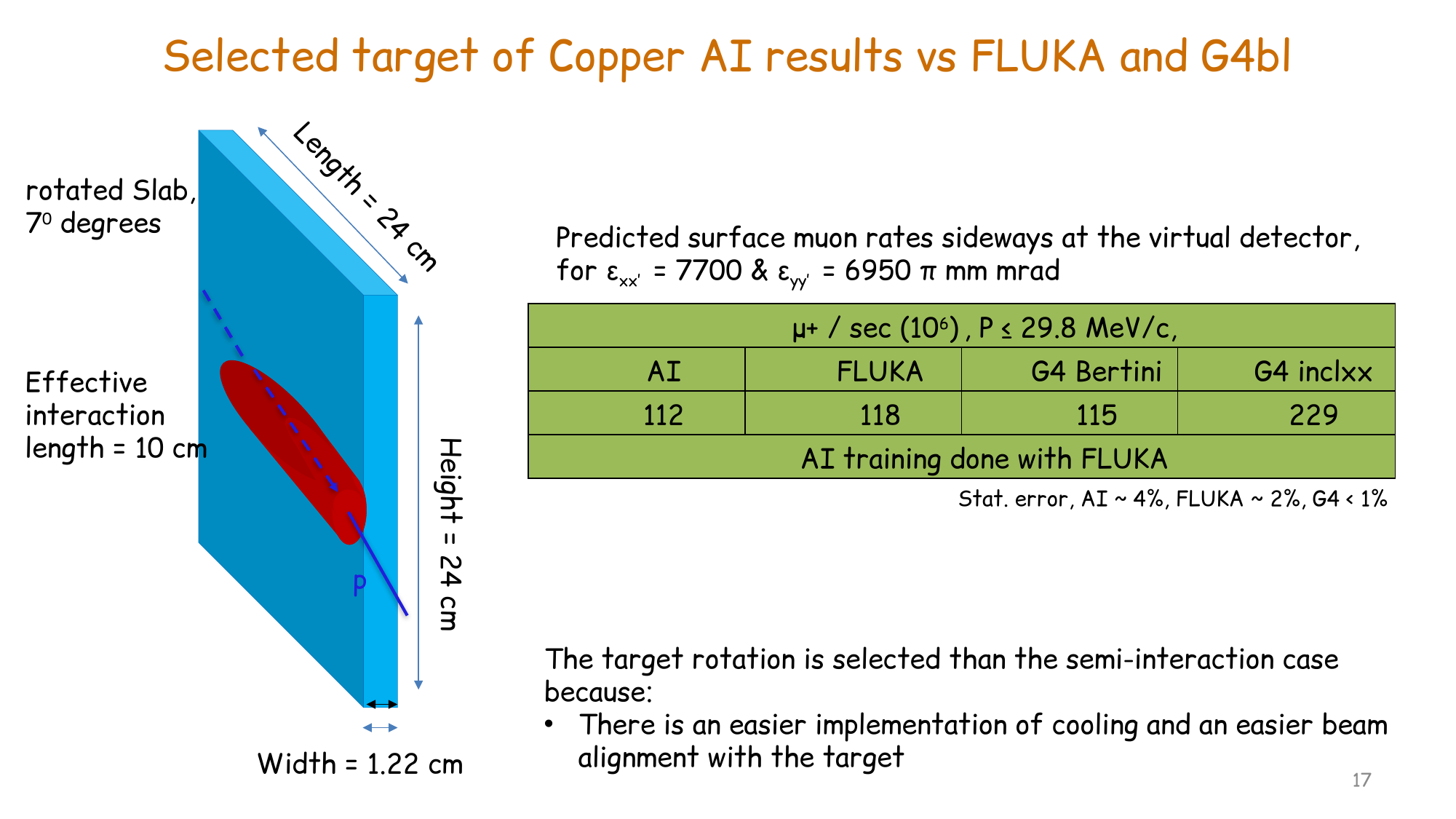

# Selected target of Copper AI results vs FLUKA and G4bl
Length = 24 cm
Height = 24 cm

rotated Slab,
70 degrees
Predicted surface muon rates sideways at the virtual detector,
for εxx’  = 7700 & εyy’  = 6950 π mm mrad

| μ+ / sec (106) , P ≤ 29.8 MeV/c, |  |  |  |
| --- | --- | --- | --- |
| AI | FLUKA | G4 Bertini | G4 inclxx |
| 112 | 118 | 115 | 229 |
| AI training done with FLUKA |  |  |  |
Effective interaction length = 10 cm
Stat. error, AI ~ 4%, FLUKA ~ 2%, G4 < 1%
p
The target rotation is selected than the semi-interaction case because:
There is an easier implementation of cooling and an easier beam alignment with the target
Width = 1.22 cm
17